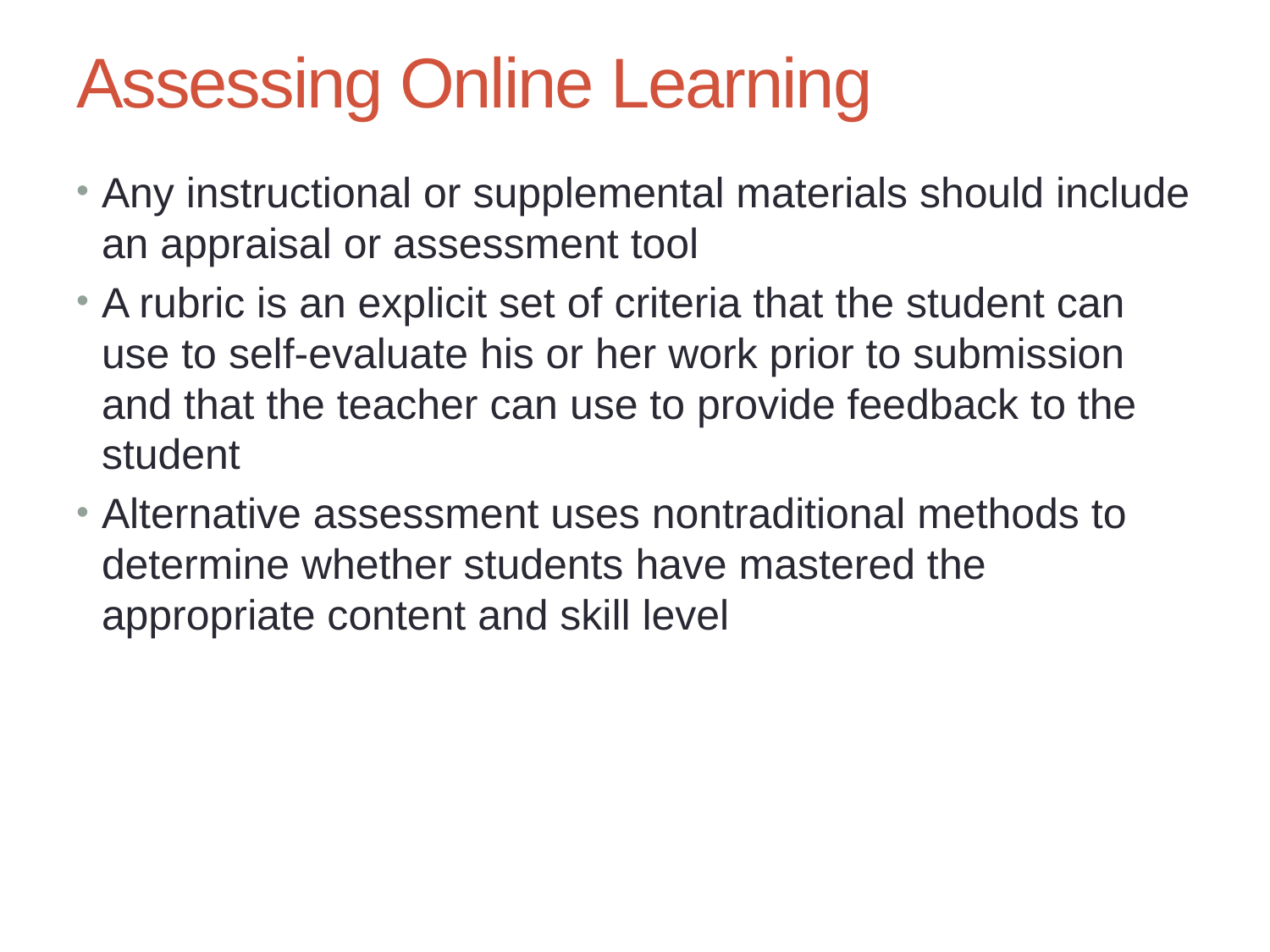

Chapter 6: The Changing Face of Education – Teaching Online
33
# Assessing Online Learning
Any instructional or supplemental materials should include an appraisal or assessment tool
A rubric is an explicit set of criteria that the student can use to self-evaluate his or her work prior to submission and that the teacher can use to provide feedback to the student
Alternative assessment uses nontraditional methods to determine whether students have mastered the appropriate content and skill level